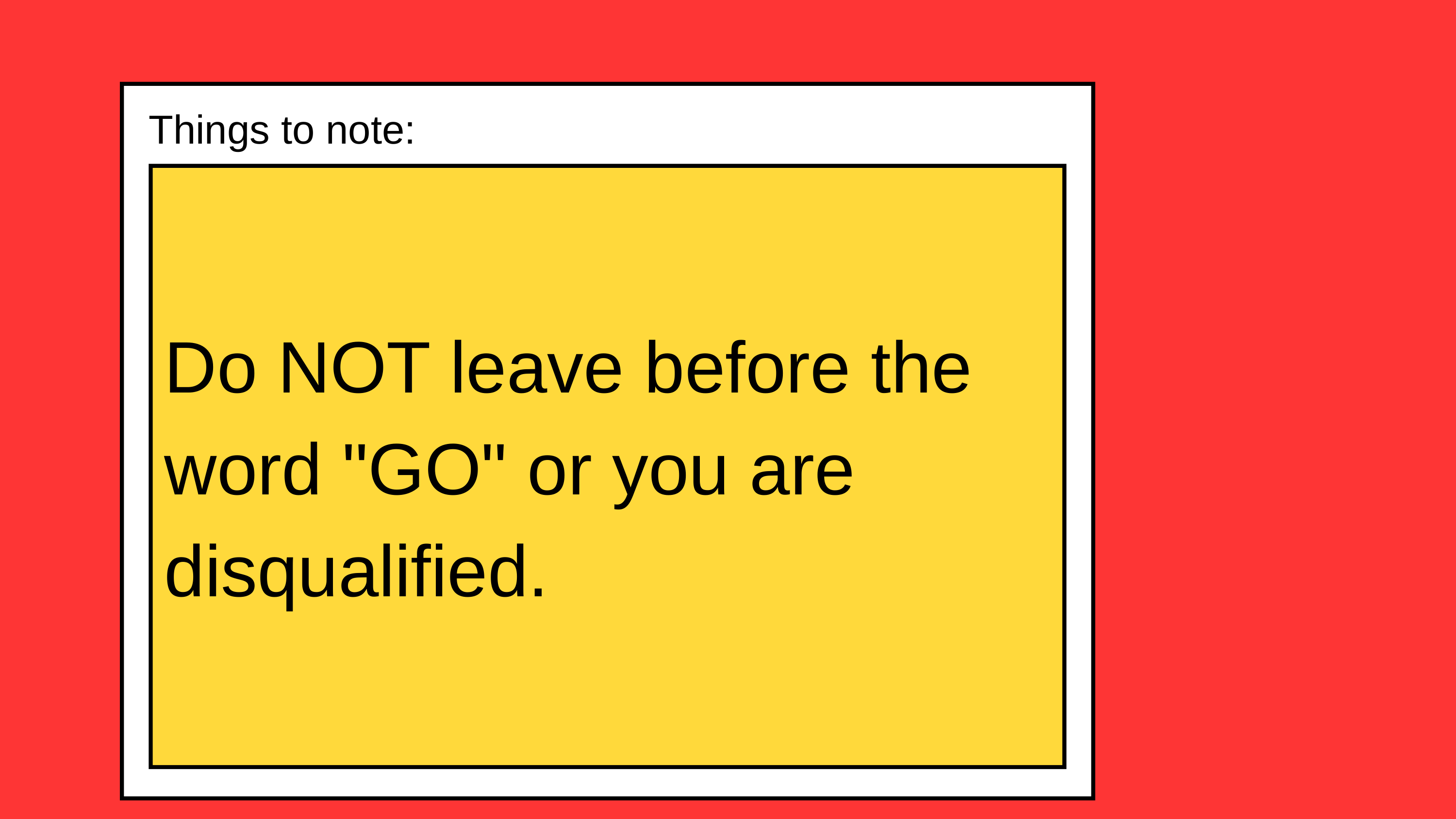

Things to note:

Do NOT leave before the word "GO" or you are disqualified.